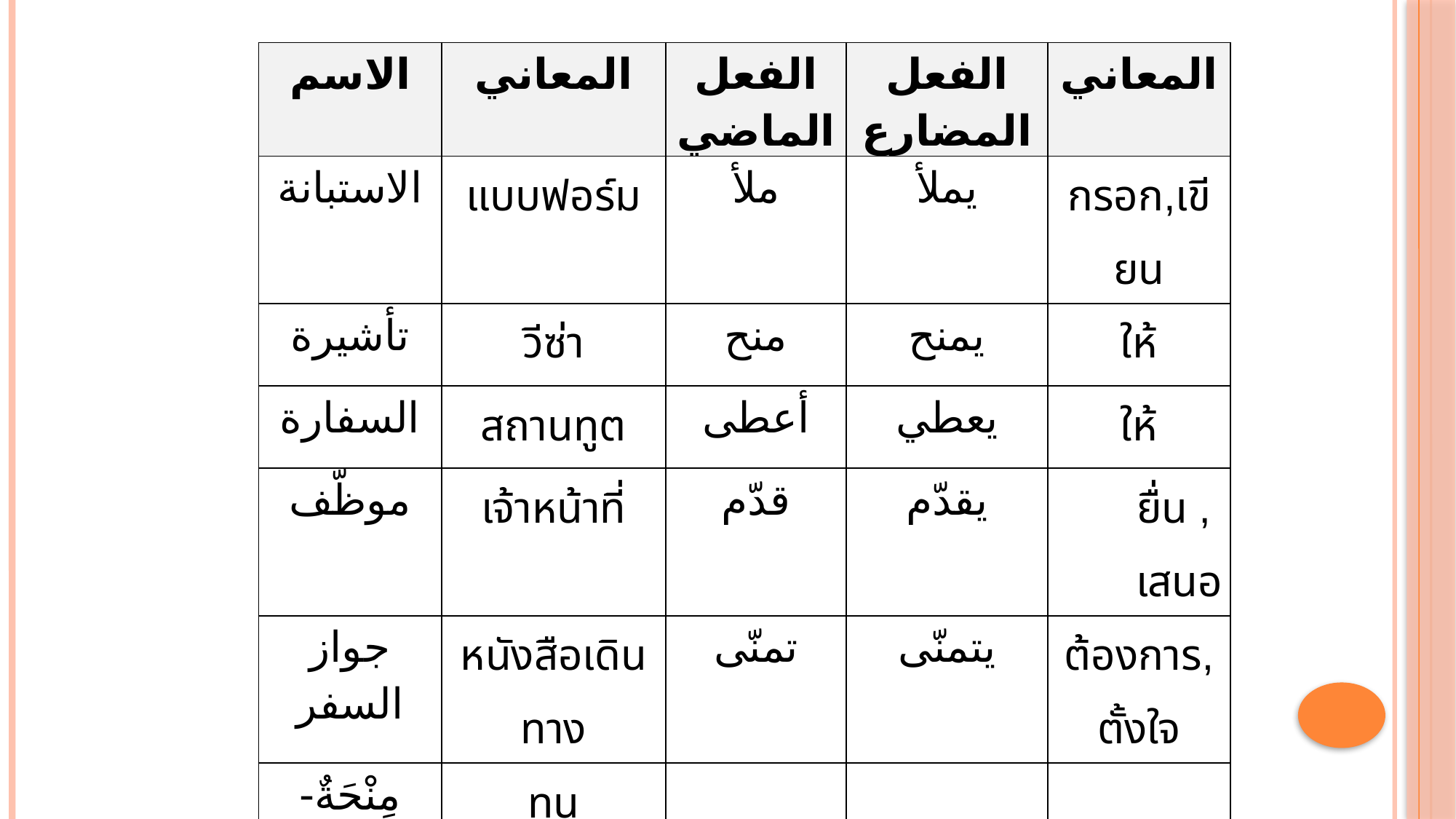

| الاسم | المعاني | الفعل الماضي | الفعل المضارع | المعاني |
| --- | --- | --- | --- | --- |
| الاستبانة | แบบฟอร์ม | ملأ | يملأ | กรอก,เขียน |
| تأشيرة | วีซ่า | منح | يمنح | ให้ |
| السفارة | สถานทูต | أعطى | يعطي | ให้ |
| موظّف | เจ้าหน้าที่ | قدّم | يقدّم | ยื่น , เสนอ |
| جواز السفر | หนังสือเดินทาง | تمنّى | يتمنّى | ต้องการ,ตั้งใจ |
| مِنْحَةٌ- مِنَحٌ | ทุน |  |  |  |
| الموافقة | เห็นชอบ, อนุญาต |  |  |  |
|  |  |  |  |  |
|  |  |  |  |  |